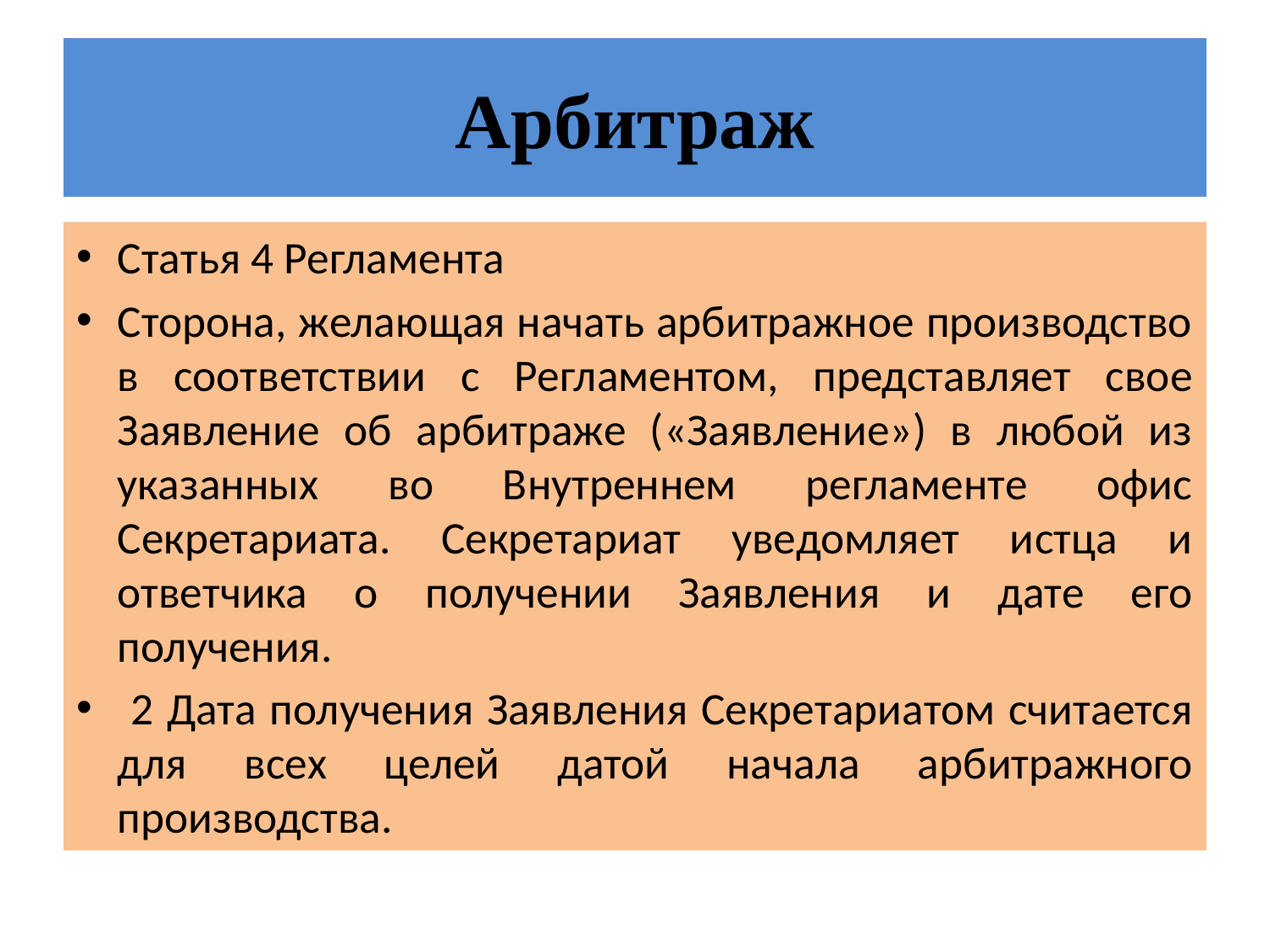

# Арбитраж
Статья 4 Регламента
Сторона, желающая начать арбитражное производство в соответствии с Регламентом, представляет свое Заявление об арбитраже («Заявление») в любой из указанных во Внутреннем регламенте офис Секретариата. Секретариат уведомляет истца и ответчика о получении Заявления и дате его получения.
 2 Дата получения Заявления Секретариатом считается для всех целей датой начала арбитражного производства.